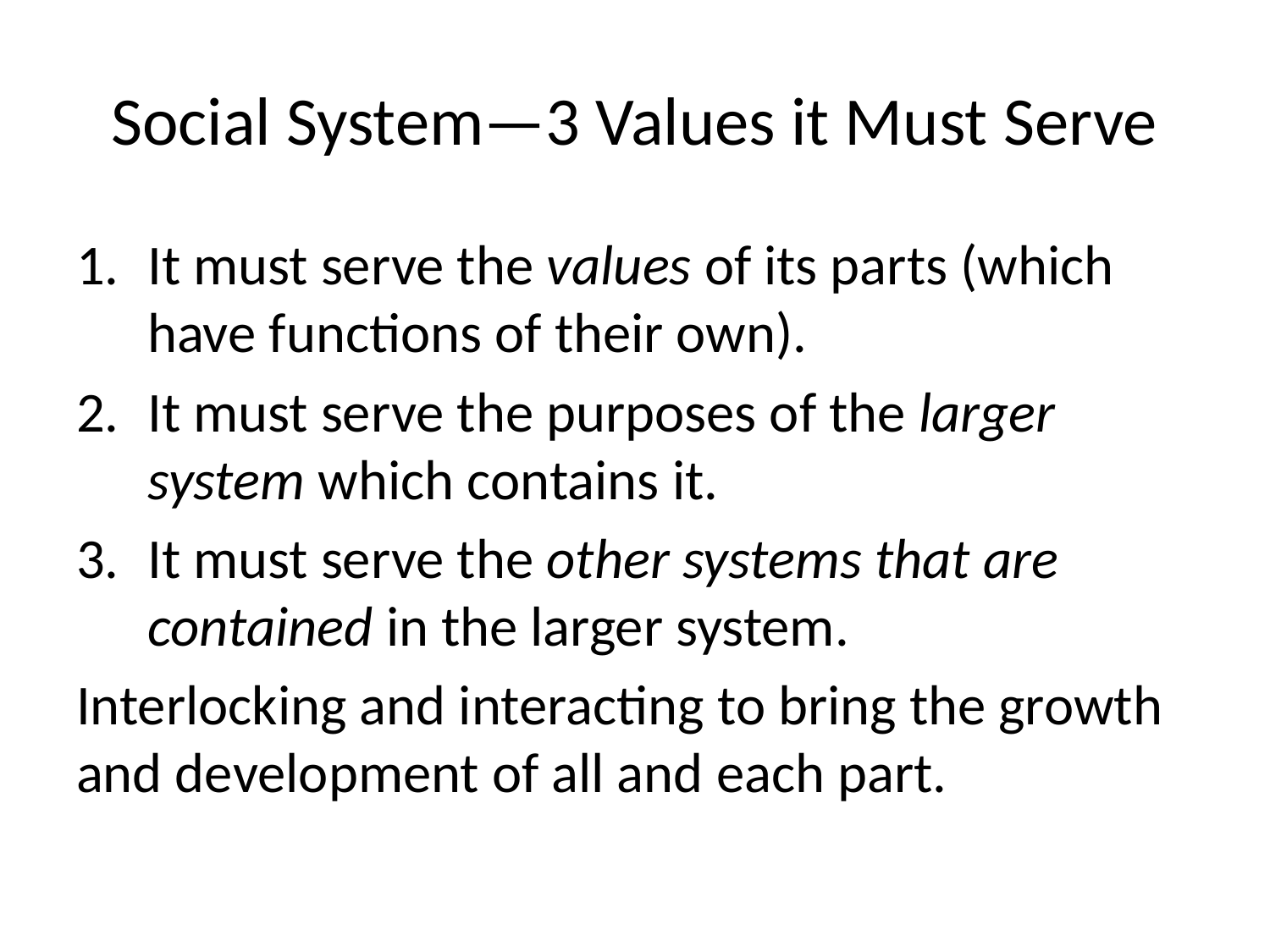

# Social System—3 Values it Must Serve
It must serve the values of its parts (which have functions of their own).
It must serve the purposes of the larger system which contains it.
It must serve the other systems that are contained in the larger system.
Interlocking and interacting to bring the growth and development of all and each part.